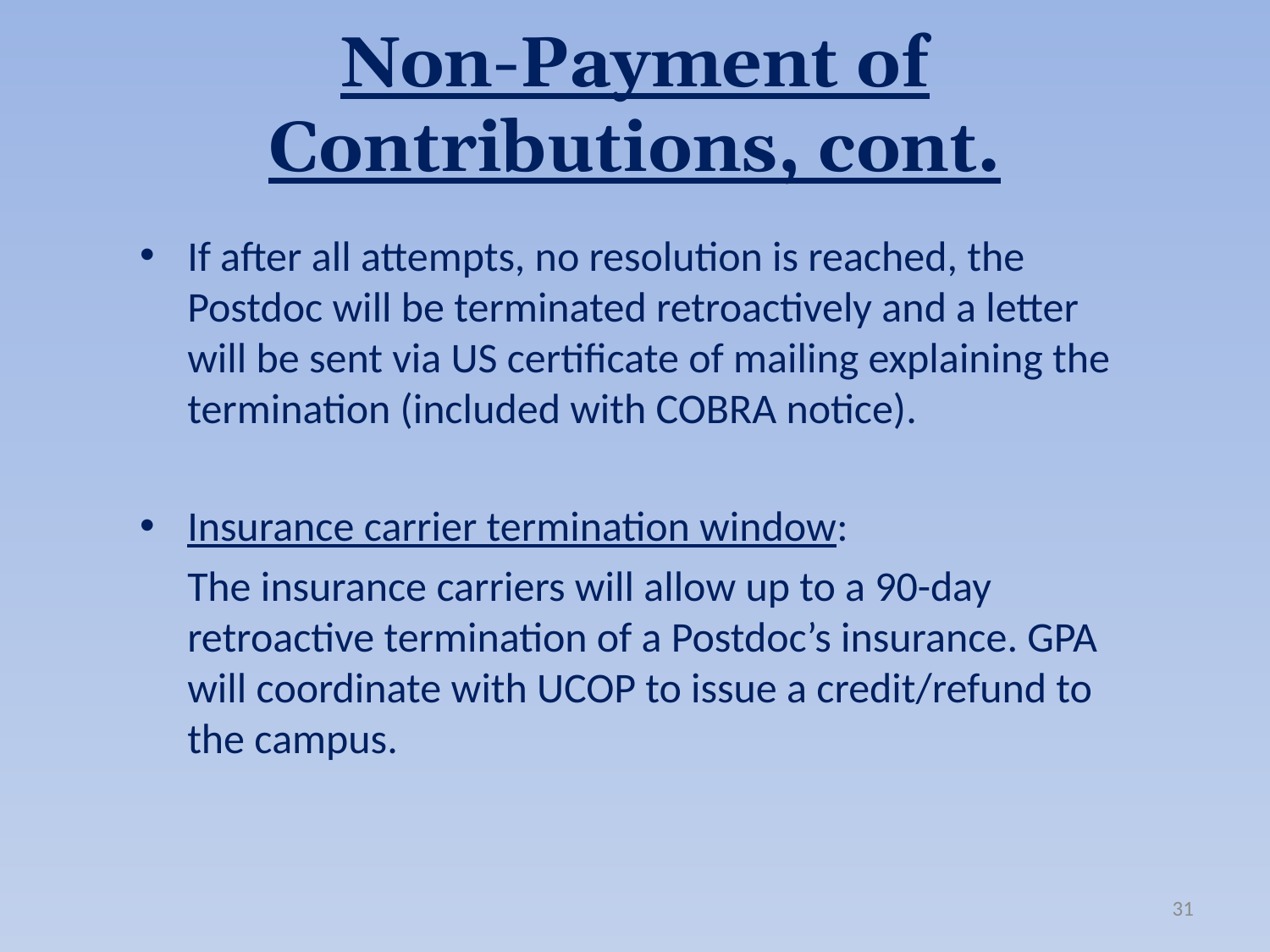

# Non-Payment of Contributions, cont.
If after all attempts, no resolution is reached, the Postdoc will be terminated retroactively and a letter will be sent via US certificate of mailing explaining the termination (included with COBRA notice).

Insurance carrier termination window:
	The insurance carriers will allow up to a 90-day retroactive termination of a Postdoc’s insurance. GPA will coordinate with UCOP to issue a credit/refund to the campus.
31